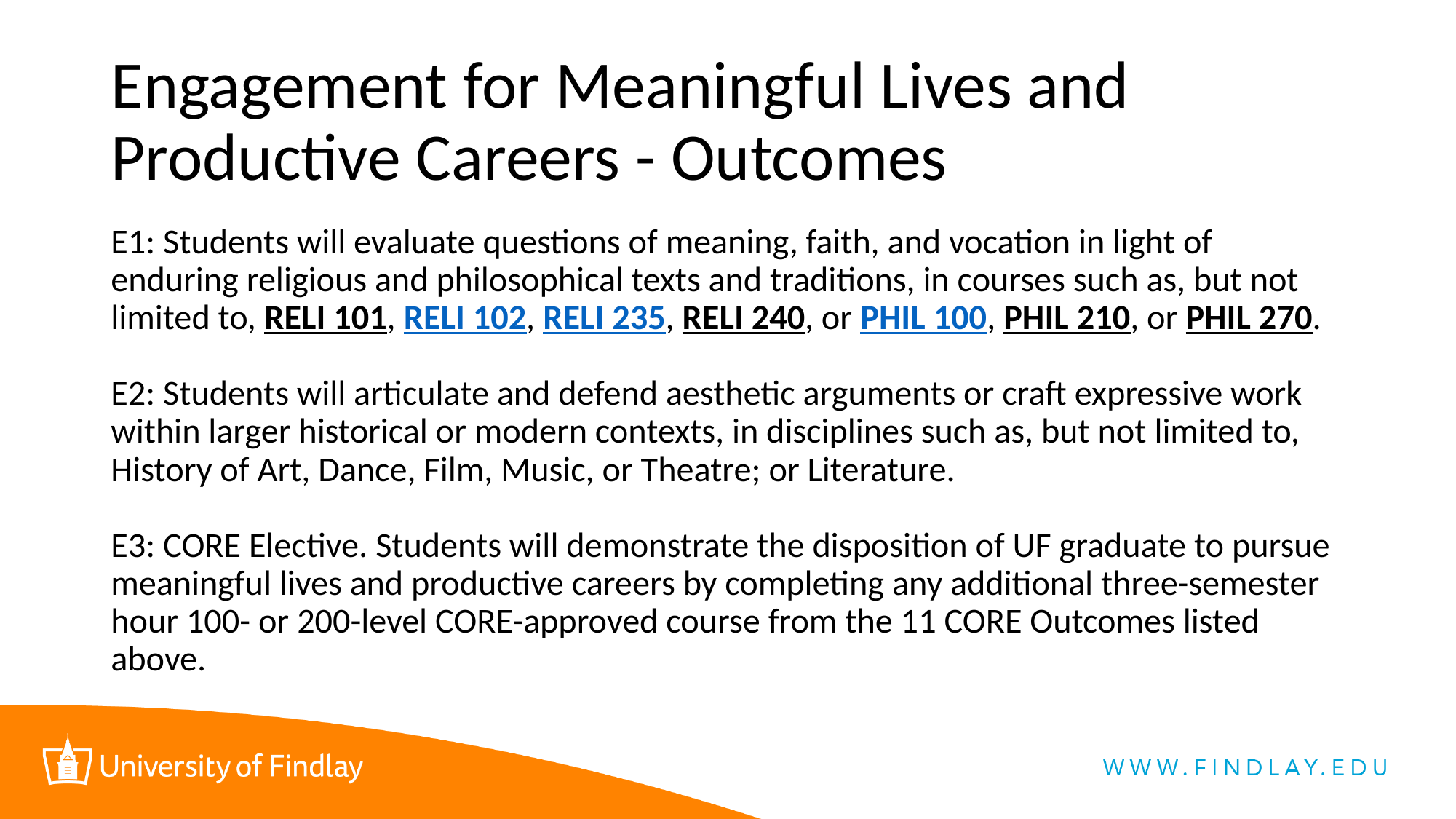

# Engagement for Meaningful Lives and Productive Careers - Outcomes
E1: Students will evaluate questions of meaning, faith, and vocation in light of enduring religious and philosophical texts and traditions, in courses such as, but not limited to, RELI 101, RELI 102, RELI 235, RELI 240, or PHIL 100, PHIL 210, or PHIL 270.
E2: Students will articulate and defend aesthetic arguments or craft expressive work within larger historical or modern contexts, in disciplines such as, but not limited to, History of Art, Dance, Film, Music, or Theatre; or Literature.
E3: CORE Elective. Students will demonstrate the disposition of UF graduate to pursue meaningful lives and productive careers by completing any additional three-semester hour 100- or 200-level CORE-approved course from the 11 CORE Outcomes listed above.